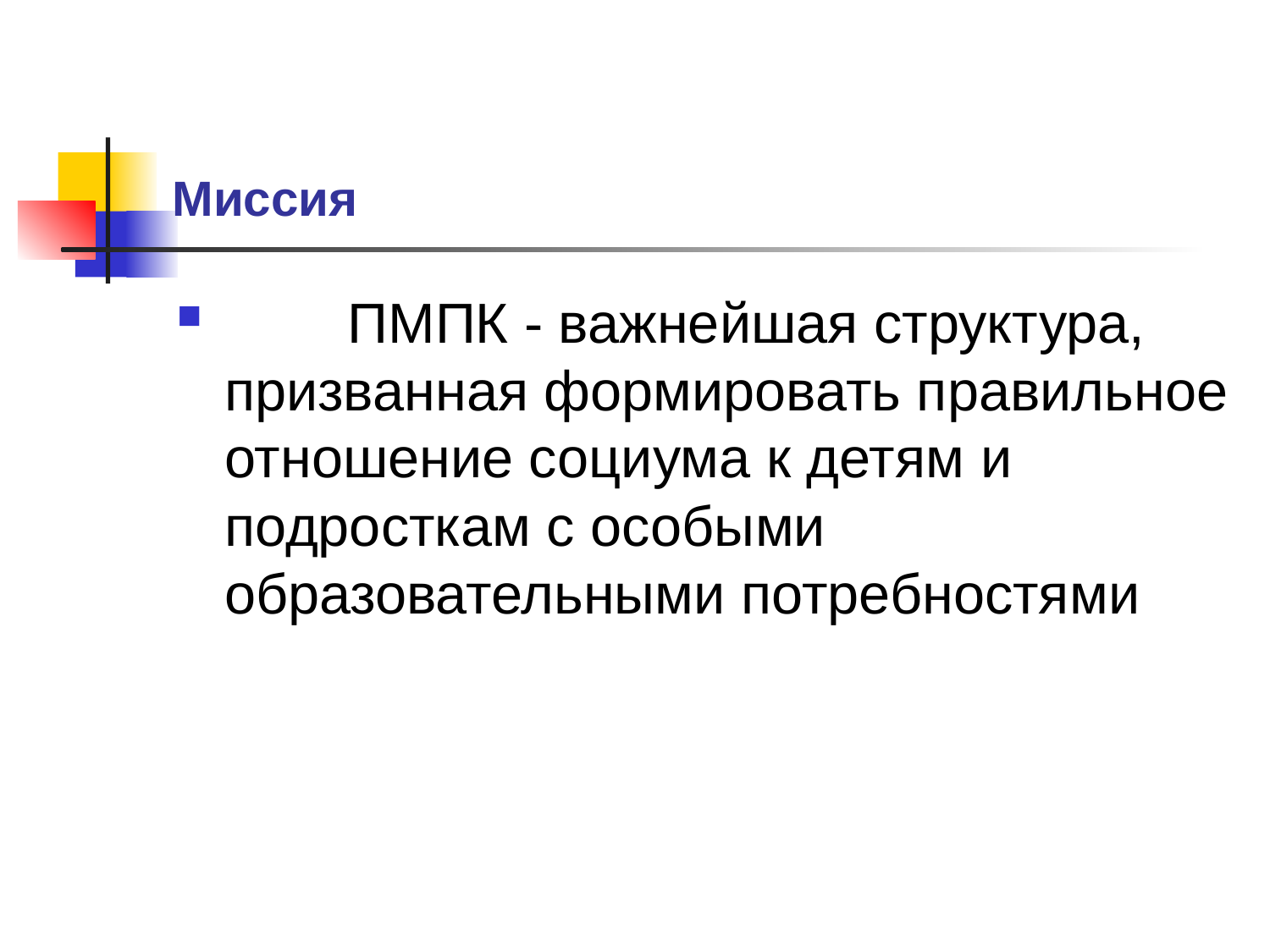

# Миссия
       ПМПК - важнейшая структура, призванная формировать правильное отношение социума к детям и подросткам с особыми образовательными потребностями